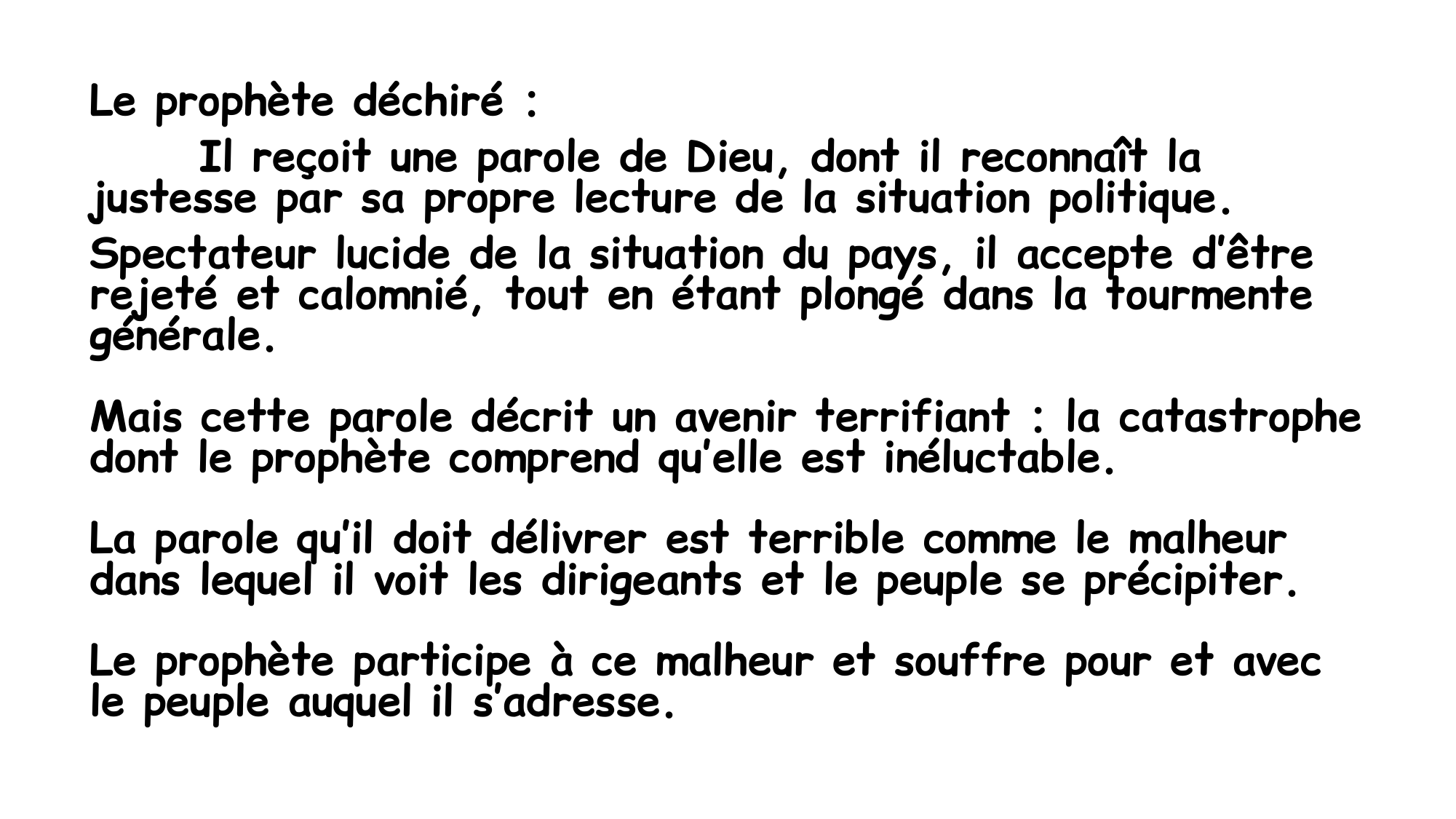

Le prophète déchiré :
	Il reçoit une parole de Dieu, dont il reconnaît la justesse par sa propre lecture de la situation politique.
Spectateur lucide de la situation du pays, il accepte d’être rejeté et calomnié, tout en étant plongé dans la tourmente générale.
Mais cette parole décrit un avenir terrifiant : la catastrophe dont le prophète comprend qu’elle est inéluctable.
La parole qu’il doit délivrer est terrible comme le malheur dans lequel il voit les dirigeants et le peuple se précipiter.
Le prophète participe à ce malheur et souffre pour et avec le peuple auquel il s’adresse.